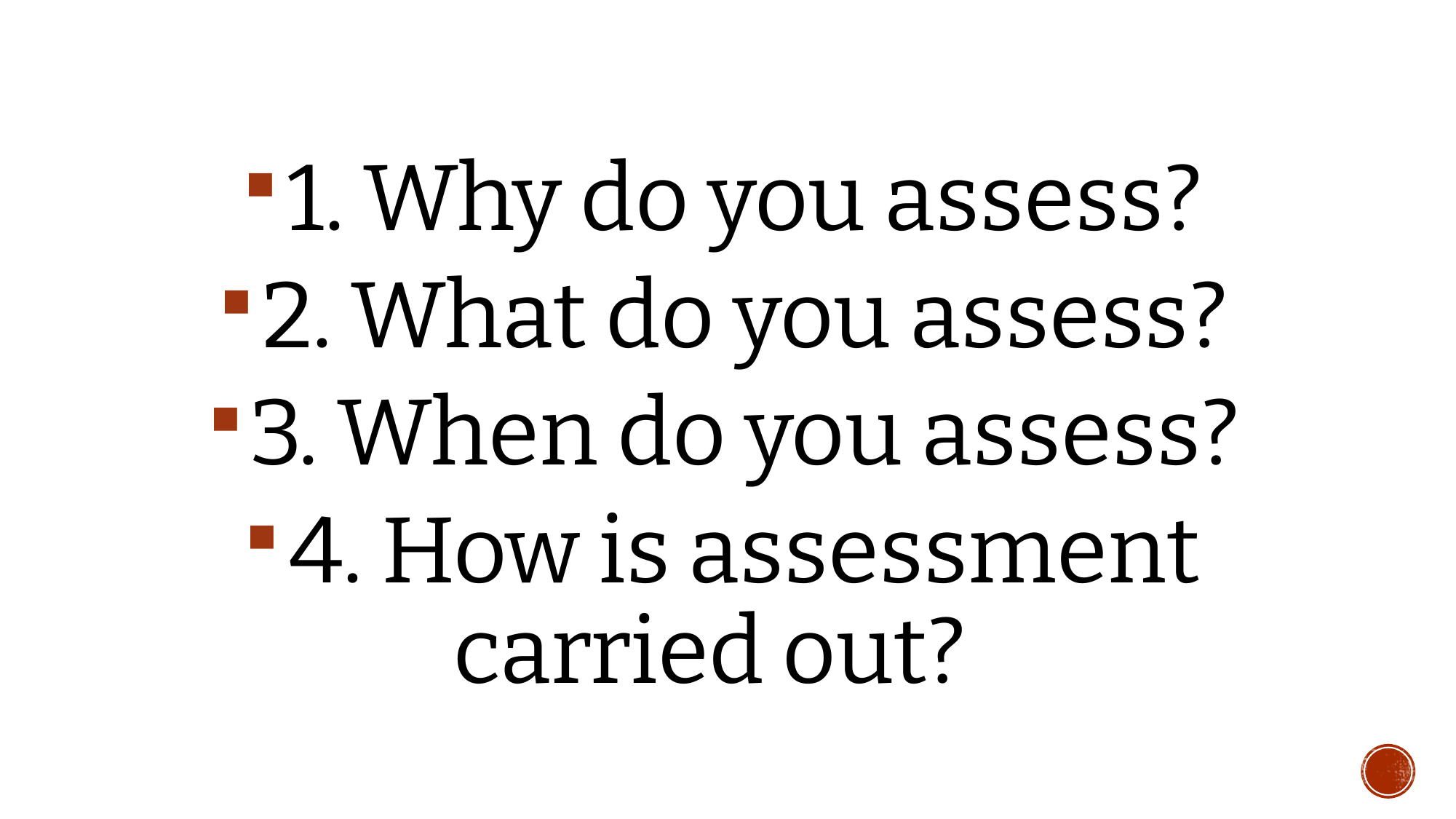

1. Why do you assess?
2. What do you assess?
3. When do you assess?
4. How is assessment carried out?